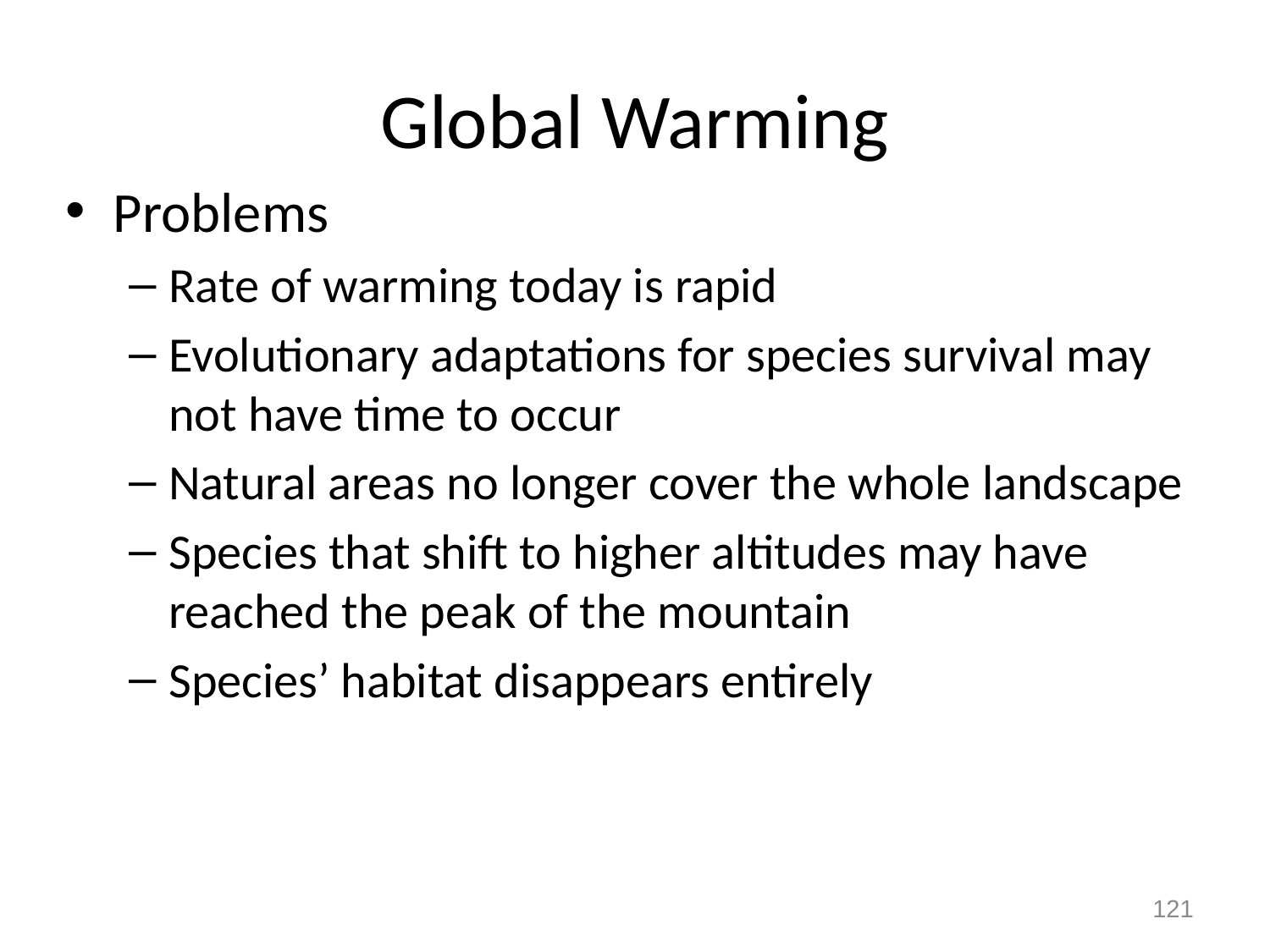

# Global Warming
Problems
Rate of warming today is rapid
Evolutionary adaptations for species survival may not have time to occur
Natural areas no longer cover the whole landscape
Species that shift to higher altitudes may have reached the peak of the mountain
Species’ habitat disappears entirely
121